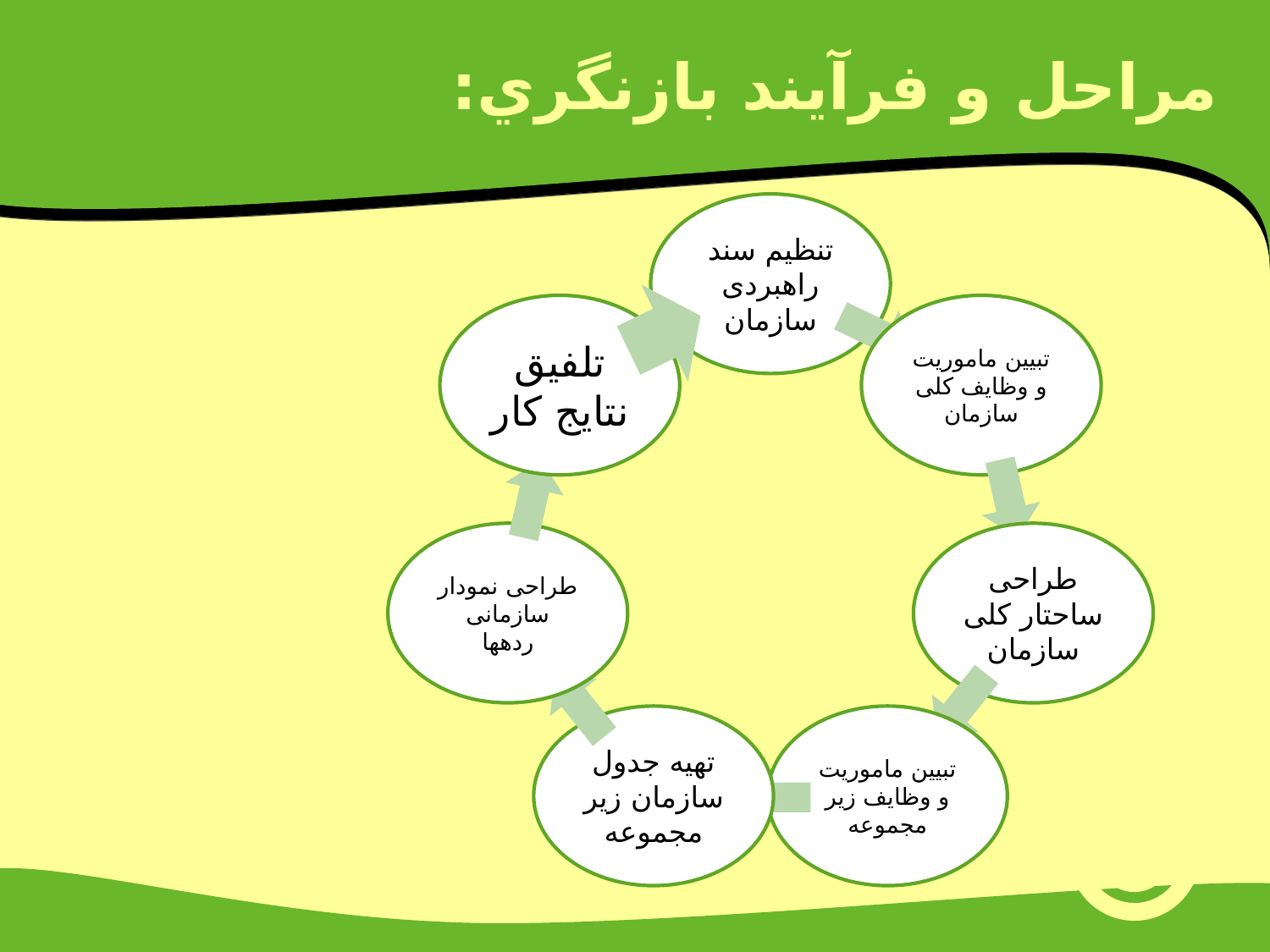

مراحل و فرآيند بازنگري:
تنظیم سند راهبردی سازمان
تبیین ماموریت و وظایف کلی سازمان
طراحی ساحتار کلی سازمان
تبیین ماموریت و وظایف زیر مجموعه
تهیه جدول سازمان زیر مجموعه
طراحی نمودار سازمانی ردهها
تلفیق نتایج کار